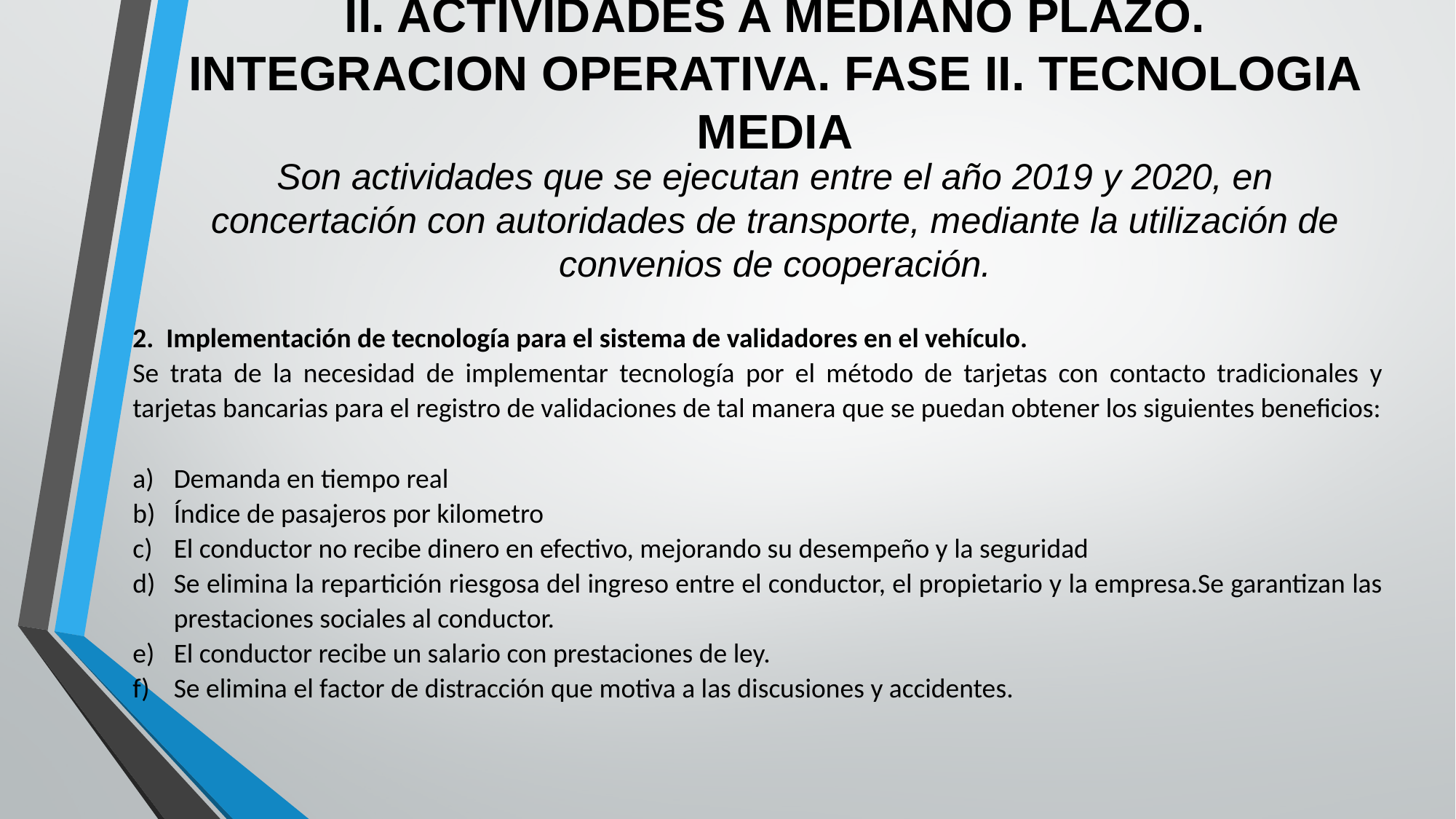

# II. ACTIVIDADES A MEDIANO PLAZO. INTEGRACION OPERATIVA. FASE II. TECNOLOGIA MEDIA
Son actividades que se ejecutan entre el año 2019 y 2020, en concertación con autoridades de transporte, mediante la utilización de convenios de cooperación.
2.  Implementación de tecnología para el sistema de validadores en el vehículo.
Se trata de la necesidad de implementar tecnología por el método de tarjetas con contacto tradicionales y tarjetas bancarias para el registro de validaciones de tal manera que se puedan obtener los siguientes beneficios:

Demanda en tiempo real
Índice de pasajeros por kilometro
El conductor no recibe dinero en efectivo, mejorando su desempeño y la seguridad
Se elimina la repartición riesgosa del ingreso entre el conductor, el propietario y la empresa.Se garantizan las prestaciones sociales al conductor.
El conductor recibe un salario con prestaciones de ley.
Se elimina el factor de distracción que motiva a las discusiones y accidentes.